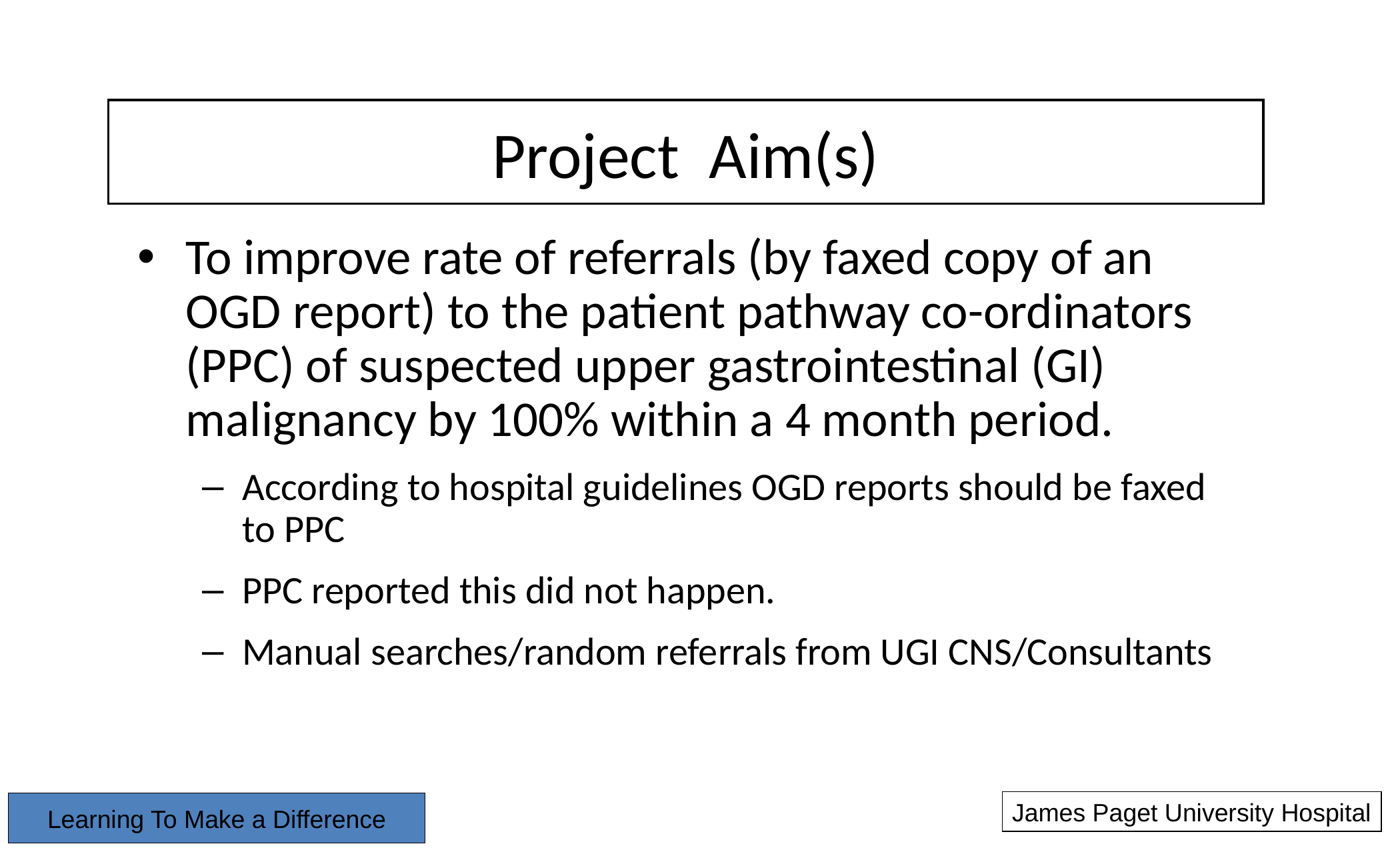

# Project  Aim(s)
To improve rate of referrals (by faxed copy of an OGD report) to the patient pathway co-ordinators (PPC) of suspected upper gastrointestinal (GI) malignancy by 100% within a 4 month period.
According to hospital guidelines OGD reports should be faxed to PPC
PPC reported this did not happen.
Manual searches/random referrals from UGI CNS/Consultants
James Paget University Hospital
Learning To Make a Difference